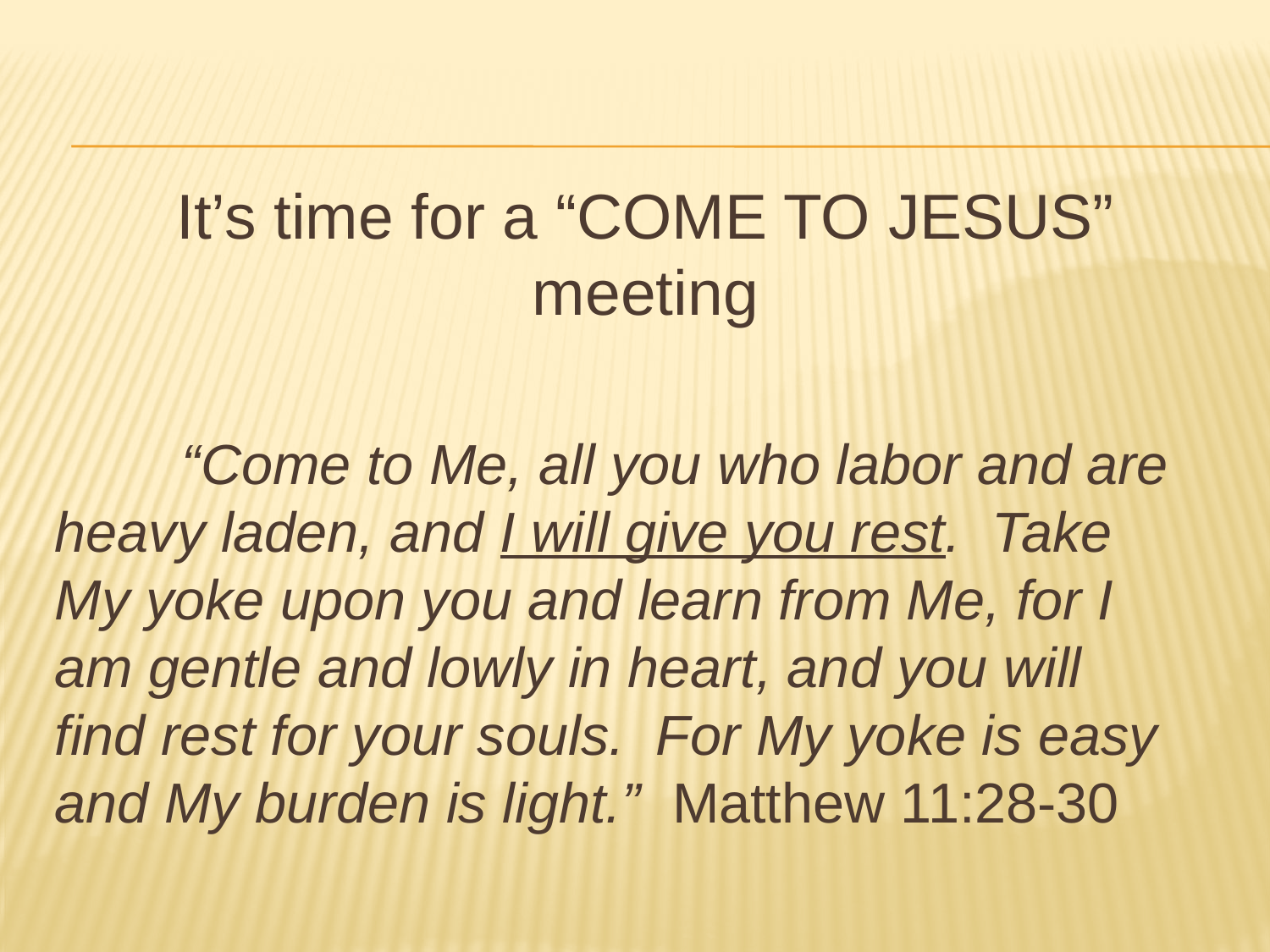

#
It’s time for a “COME TO JESUS” meeting

	“Come to Me, all you who labor and are 	heavy laden, and I will give you rest.  Take 	My yoke upon you and learn from Me, for I 	am gentle and lowly in heart, and you will 	find rest for your souls.  For My yoke is easy 	and My burden is light.”  Matthew 11:28-30